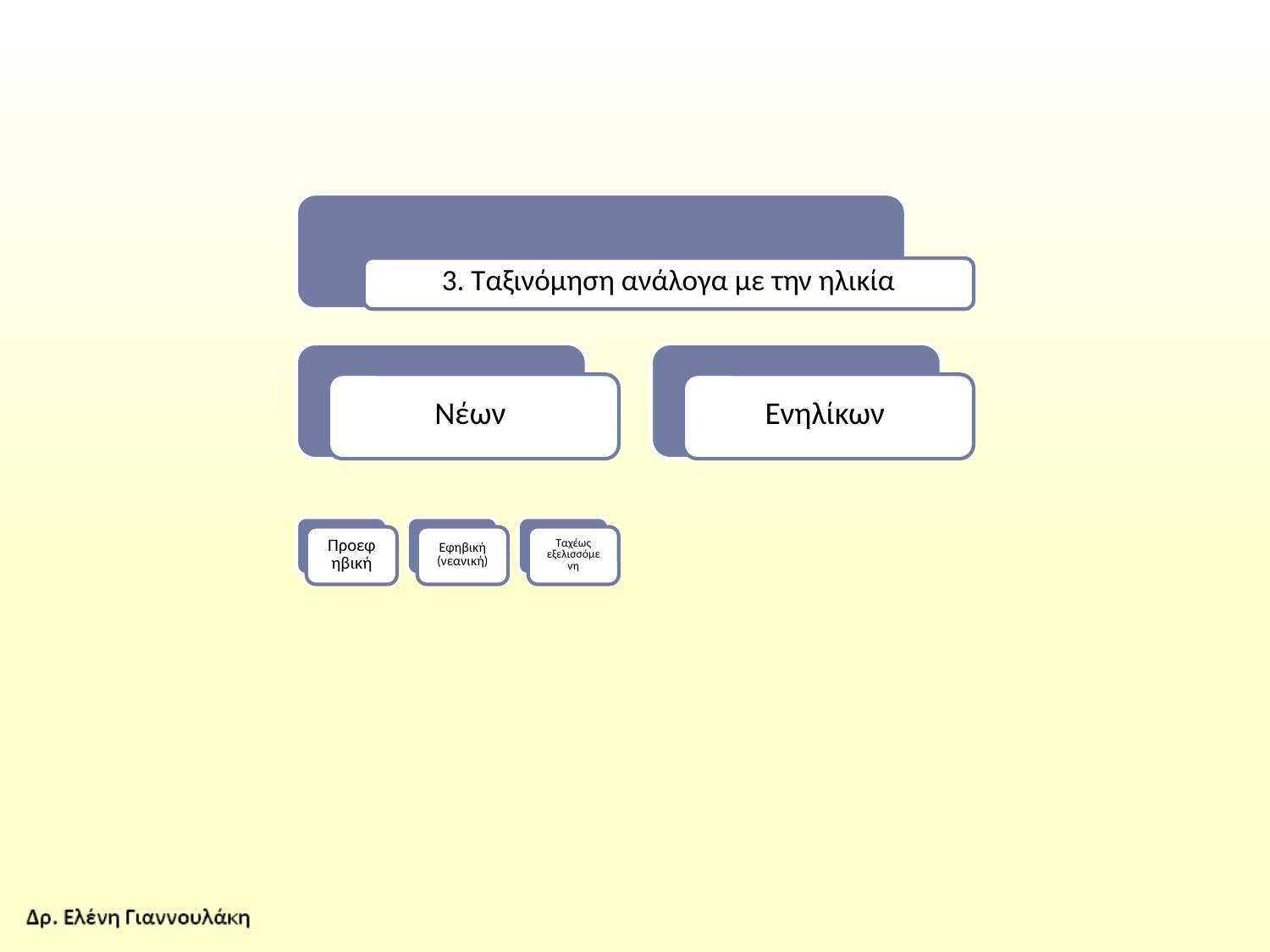

3. Ταξινόμηση ανάλογα με την ηλικία
Νέων
Προεφηβική
Εφηβική (νεανική)
Ενηλίκων
Ταχέως εξελισσόμενη